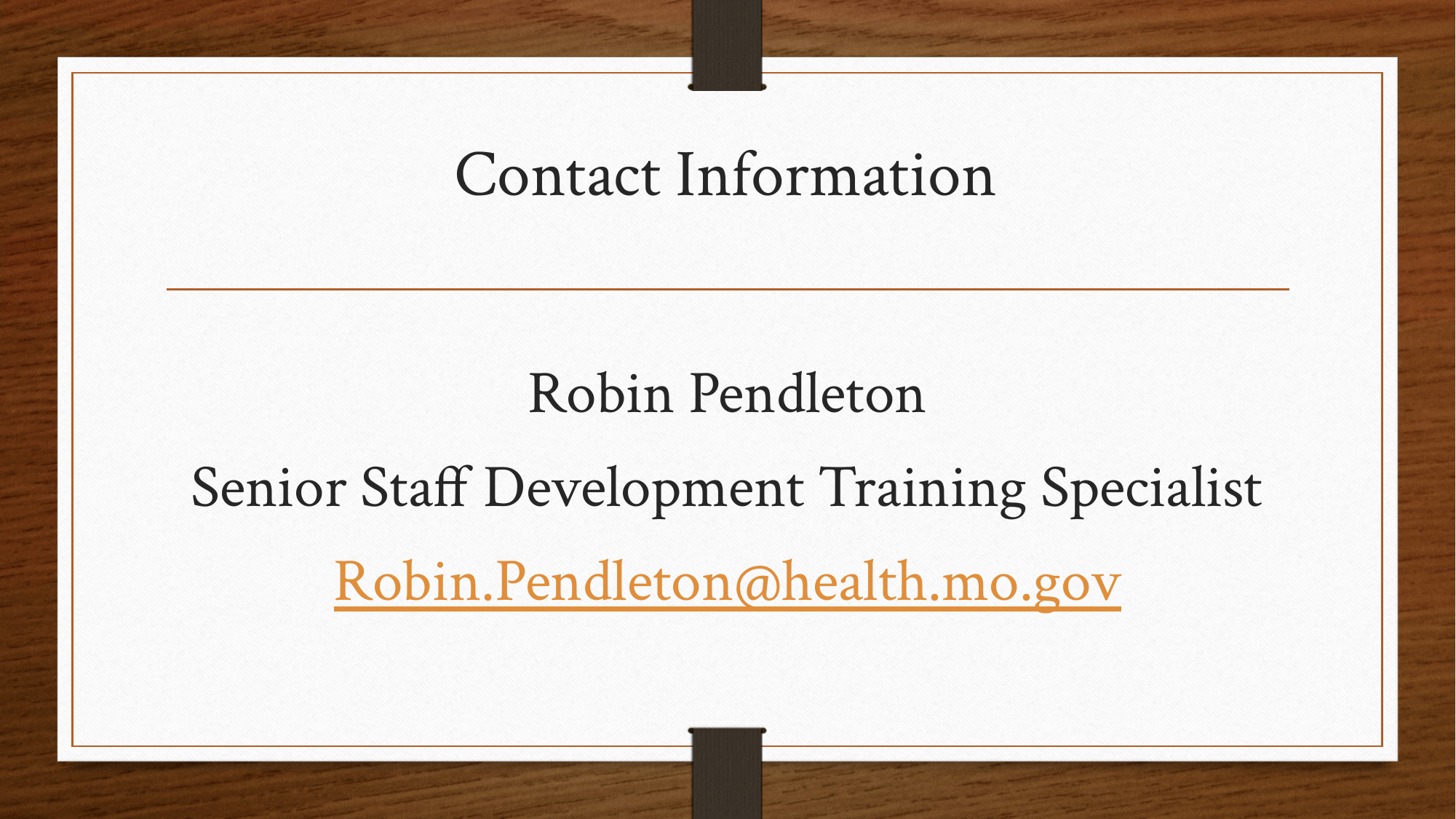

# Contact Information
Robin Pendleton
Senior Staff Development Training Specialist
Robin.Pendleton@health.mo.gov